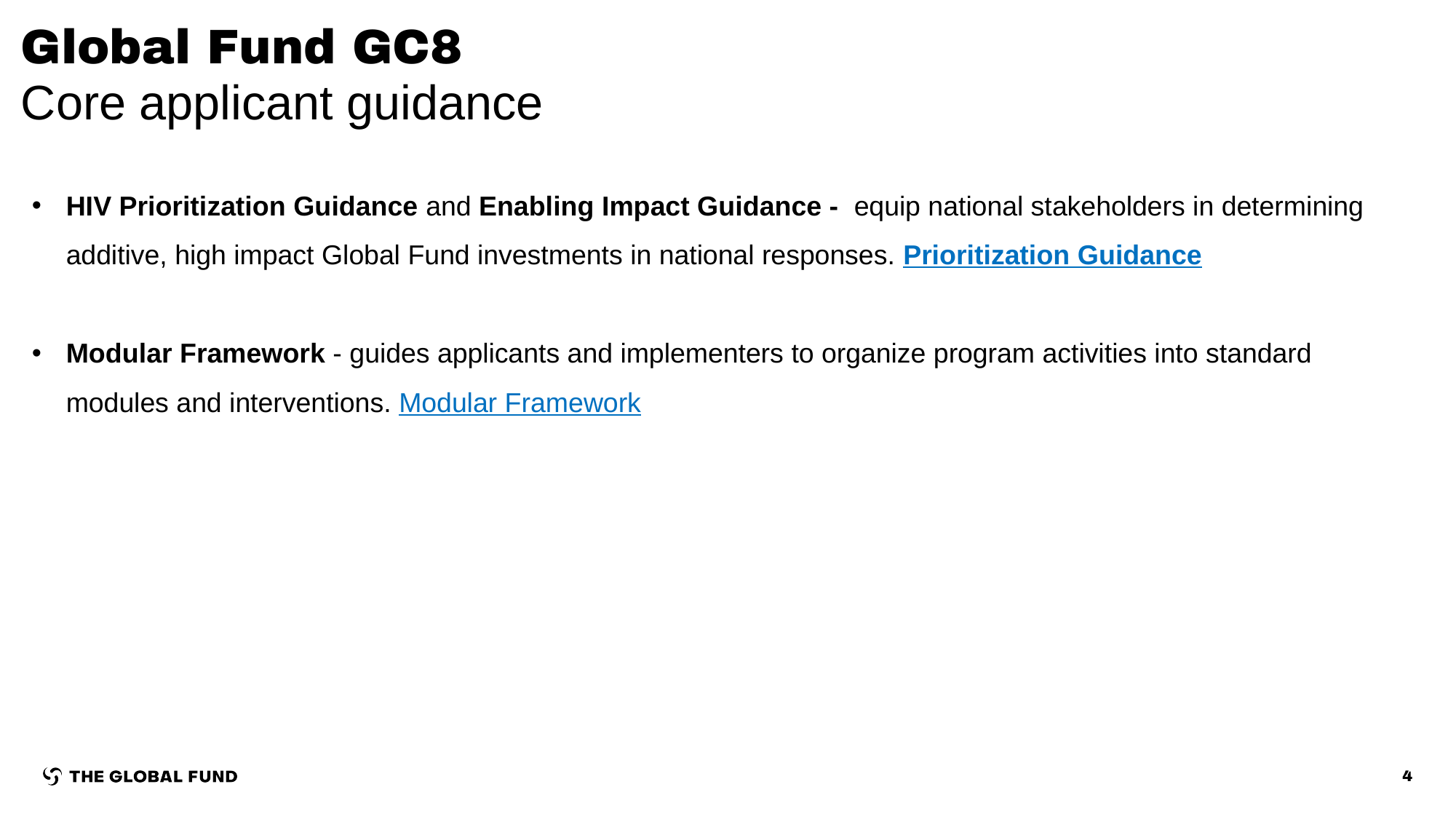

# Global Fund GC8
Core applicant guidance
HIV Prioritization Guidance and Enabling Impact Guidance -  equip national stakeholders in determining additive, high impact Global Fund investments in national responses. Prioritization Guidance

Modular Framework - guides applicants and implementers to organize program activities into standard modules and interventions. Modular Framework

4